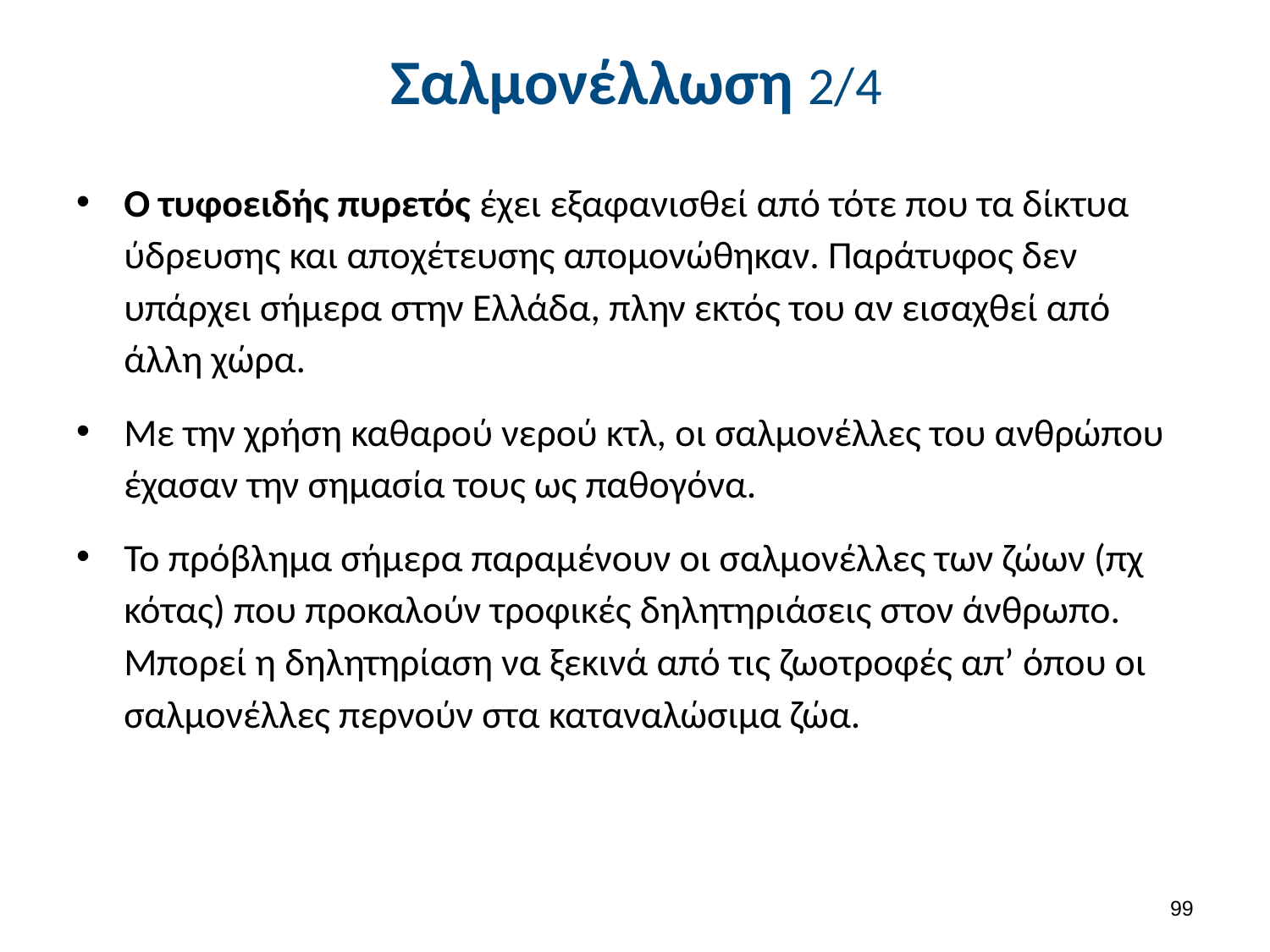

# Σαλμονέλλωση 2/4
Ο τυφοειδής πυρετός έχει εξαφανισθεί από τότε που τα δίκτυα ύδρευσης και αποχέτευσης απομονώθηκαν. Παράτυφος δεν υπάρχει σήμερα στην Ελλάδα, πλην εκτός του αν εισαχθεί από άλλη χώρα.
Με την χρήση καθαρού νερού κτλ, οι σαλμονέλλες του ανθρώπου έχασαν την σημασία τους ως παθογόνα.
Το πρόβλημα σήμερα παραμένουν οι σαλμονέλλες των ζώων (πχ κότας) που προκαλούν τροφικές δηλητηριάσεις στον άνθρωπο.  Μπορεί η δηλητηρίαση να ξεκινά από τις ζωοτροφές απ’ όπου οι σαλμονέλλες περνούν στα καταναλώσιμα ζώα.
99